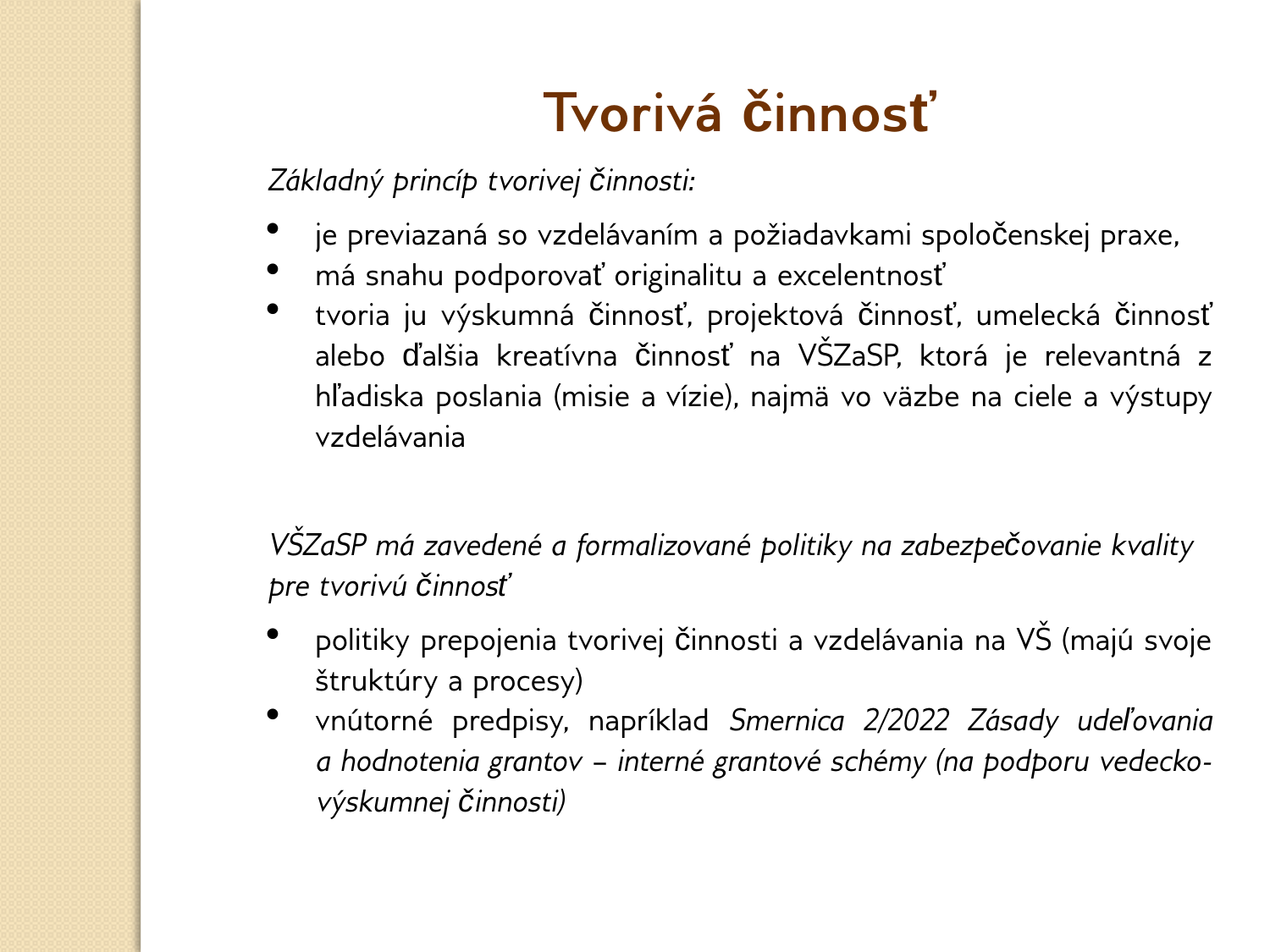

Tvorivá činnosť
Základný princíp tvorivej činnosti:
je previazaná so vzdelávaním a požiadavkami spoločenskej praxe,
má snahu podporovať originalitu a excelentnosť
tvoria ju výskumná činnosť, projektová činnosť, umelecká činnosť alebo ďalšia kreatívna činnosť na VŠZaSP, ktorá je relevantná z hľadiska poslania (misie a vízie), najmä vo väzbe na ciele a výstupy vzdelávania

VŠZaSP má zavedené a formalizované politiky na zabezpečovanie kvality pre tvorivú činnosť
politiky prepojenia tvorivej činnosti a vzdelávania na VŠ (majú svoje štruktúry a procesy)
vnútorné predpisy, napríklad Smernica 2/2022 Zásady udeľovania a hodnotenia grantov – interné grantové schémy (na podporu vedecko-výskumnej činnosti)